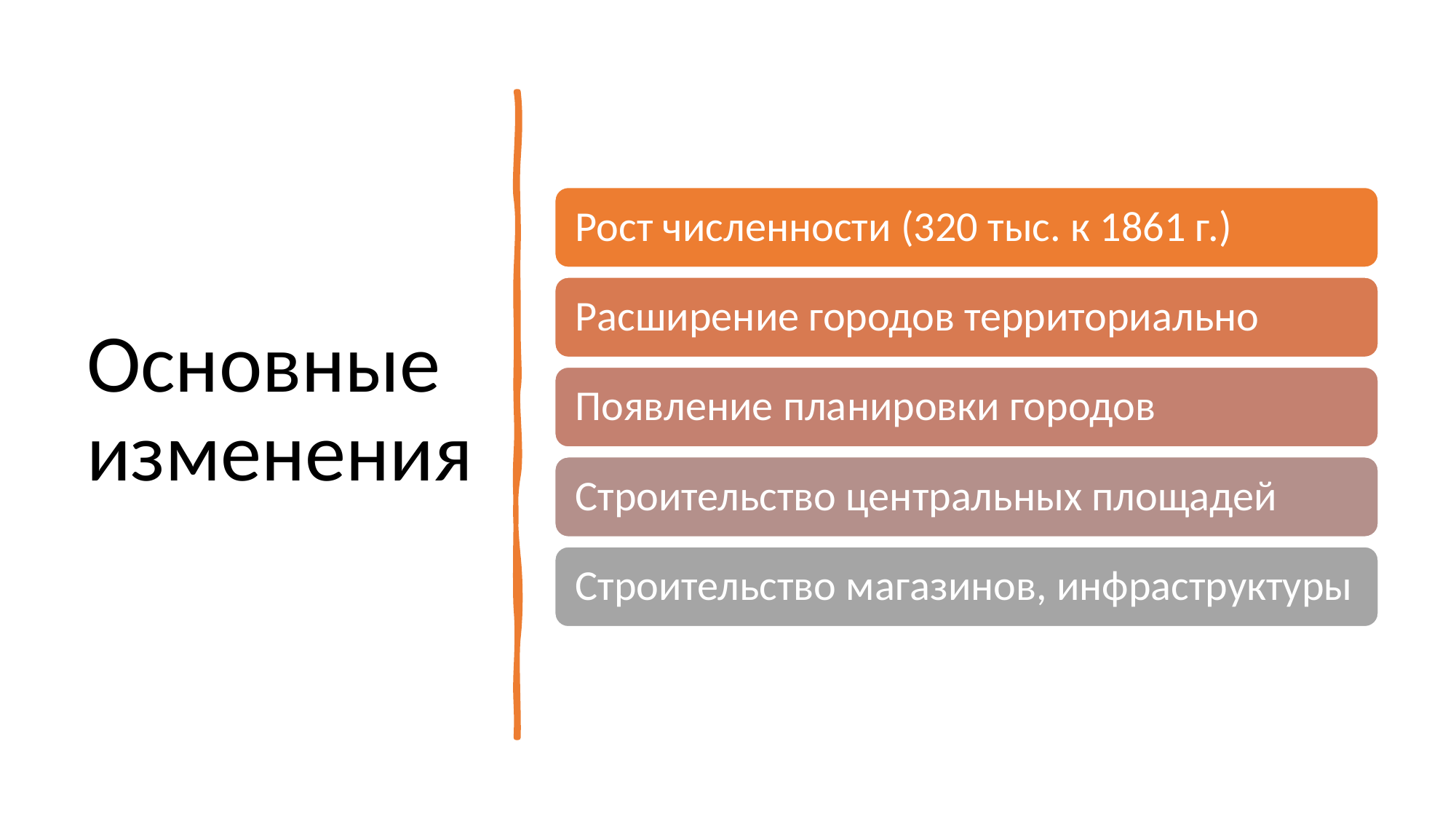

Рост численности (320 тыс. к 1861 г.)
Расширение городов территориально
Появление планировки городов
Строительство центральных площадей
Строительство магазинов, инфраструктуры
# Основные изменения